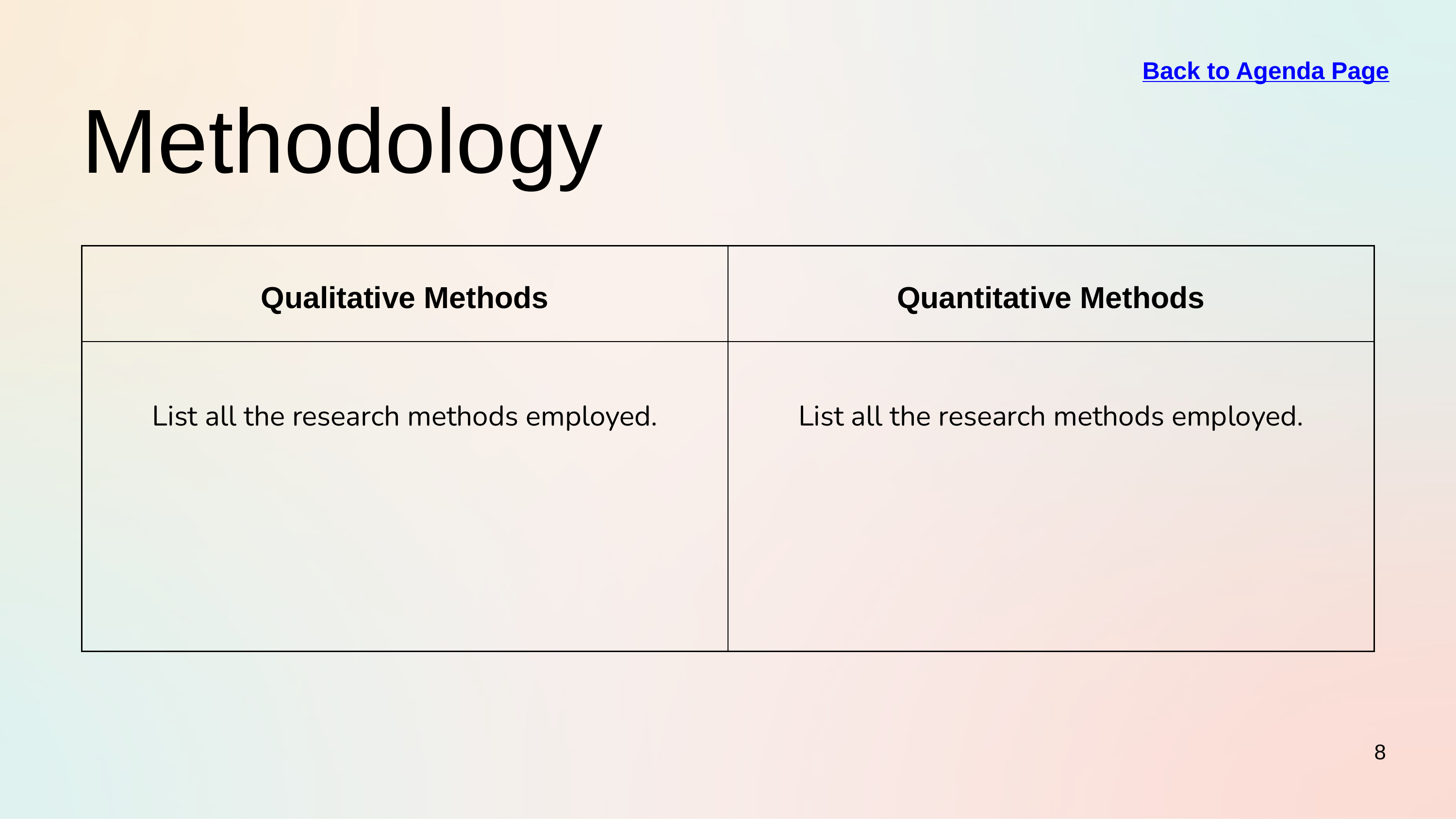

Back to Agenda Page
Methodology
| Qualitative Methods | Quantitative Methods |
| --- | --- |
| List all the research methods employed. | List all the research methods employed. |
8